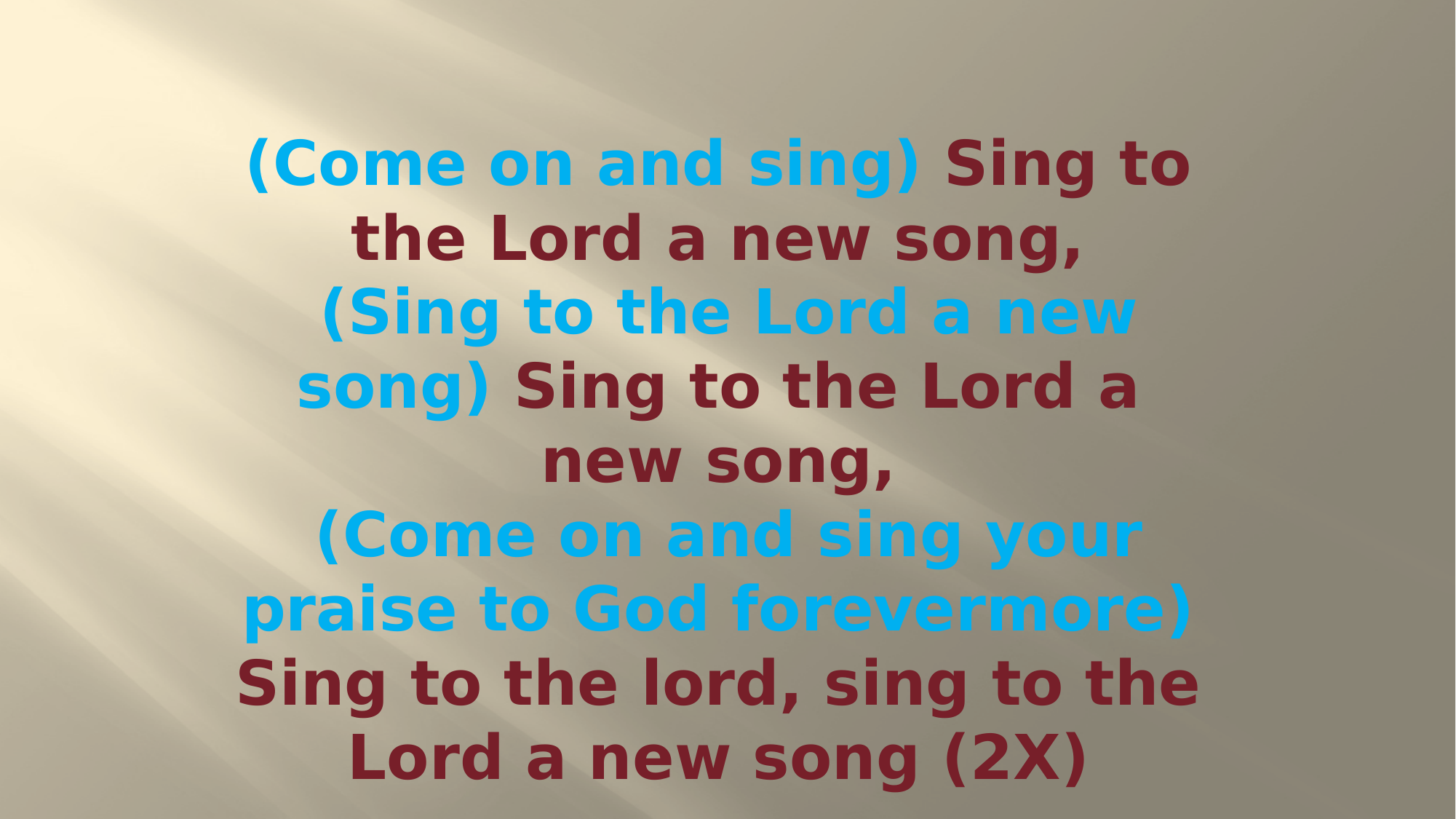

# (Come on and sing) Sing to the Lord a new song, (Sing to the Lord a new song) Sing to the Lord a new song, (Come on and sing your praise to God forevermore) Sing to the lord, sing to the Lord a new song (2X)